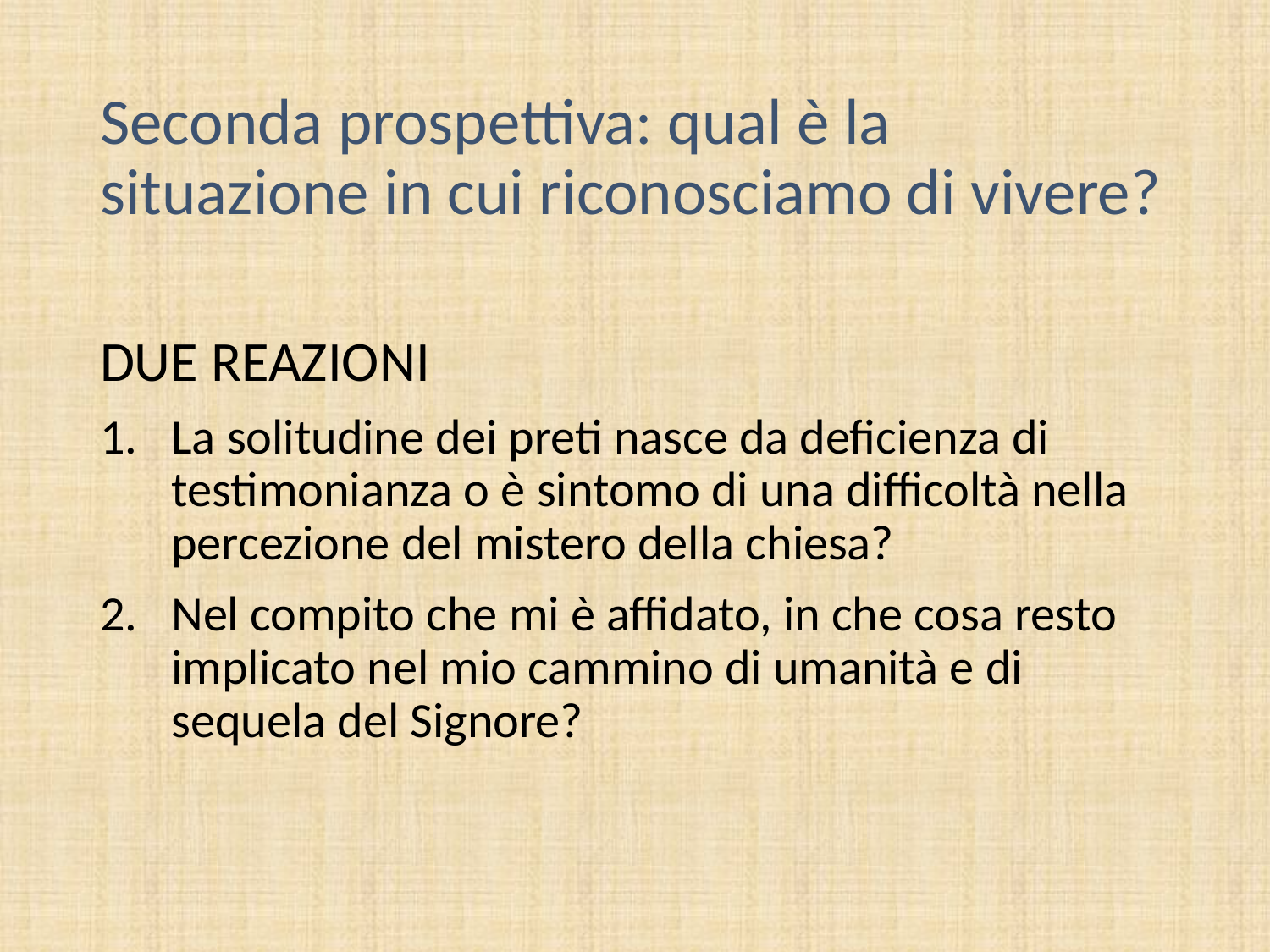

# Seconda prospettiva: qual è la situazione in cui riconosciamo di vivere?
DUE REAZIONI
La solitudine dei preti nasce da deficienza di testimonianza o è sintomo di una difficoltà nella percezione del mistero della chiesa?
Nel compito che mi è affidato, in che cosa resto implicato nel mio cammino di umanità e di sequela del Signore?